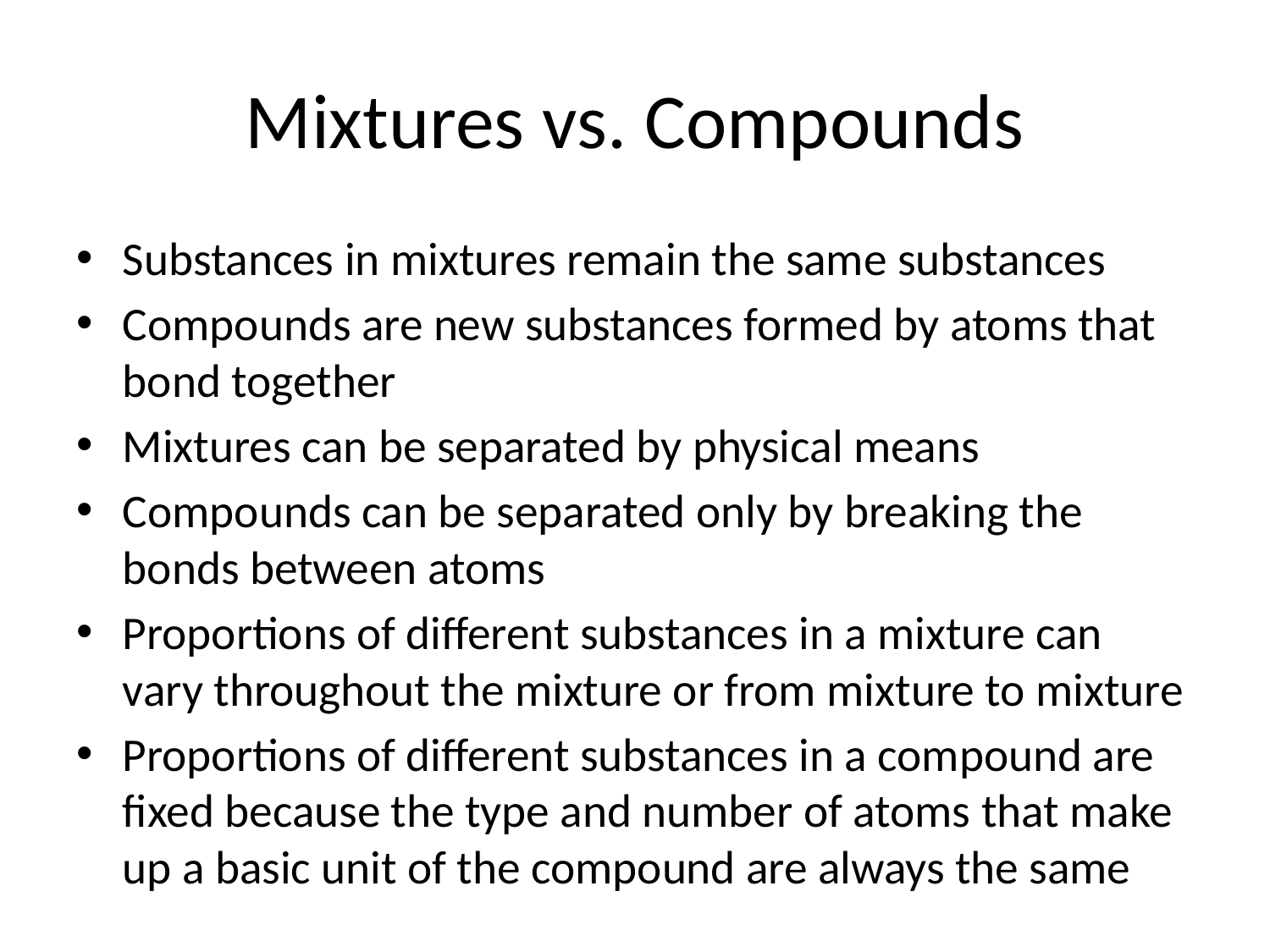

# Mixtures vs. Compounds
Substances in mixtures remain the same substances
Compounds are new substances formed by atoms that bond together
Mixtures can be separated by physical means
Compounds can be separated only by breaking the bonds between atoms
Proportions of different substances in a mixture can vary throughout the mixture or from mixture to mixture
Proportions of different substances in a compound are fixed because the type and number of atoms that make up a basic unit of the compound are always the same